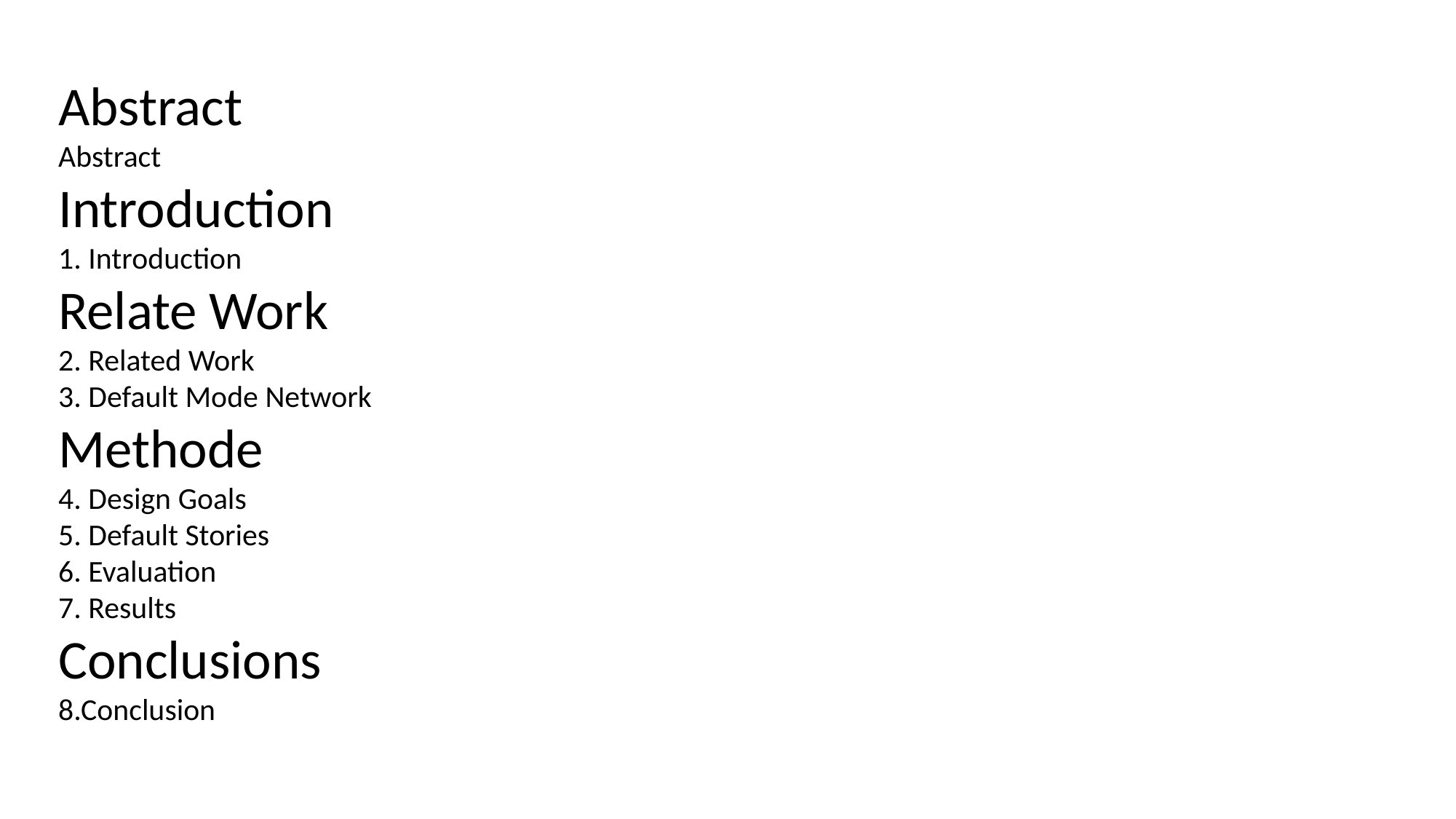

Abstract
Abstract
Introduction
1. Introduction
Relate Work
2. Related Work
3. Default Mode Network
Methode
4. Design Goals
5. Default Stories
6. Evaluation
7. Results
Conclusions
8.Conclusion